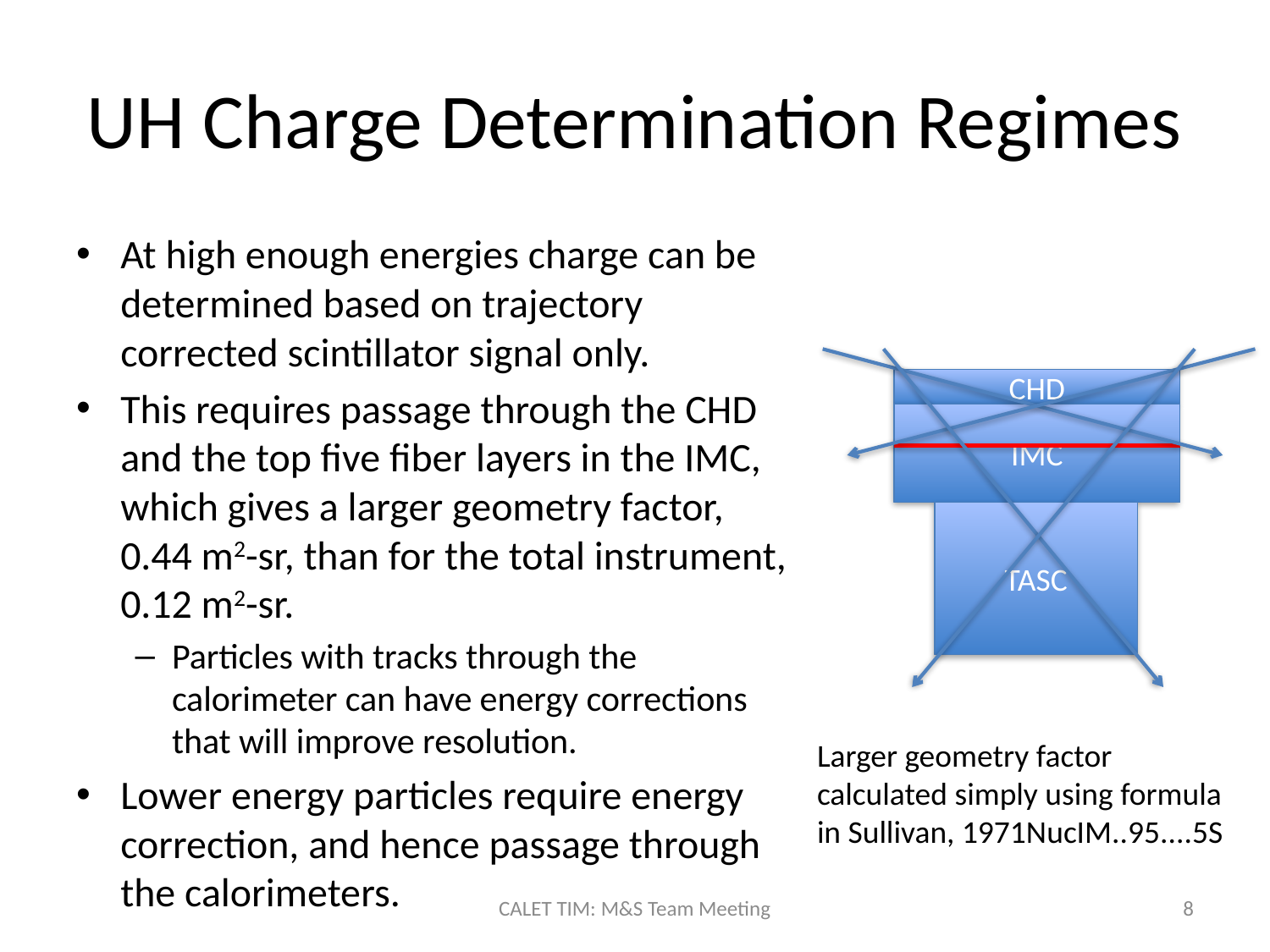

# UH Charge Determination Regimes
At high enough energies charge can be determined based on trajectory corrected scintillator signal only.
This requires passage through the CHD and the top five fiber layers in the IMC, which gives a larger geometry factor, 0.44 m2-sr, than for the total instrument, 0.12 m2-sr.
Particles with tracks through the calorimeter can have energy corrections that will improve resolution.
Lower energy particles require energy correction, and hence passage through the calorimeters.
CHD
IMC
TASC
Larger geometry factor calculated simply using formula in Sullivan, 1971NucIM..95....5S
CALET TIM: M&S Team Meeting
8